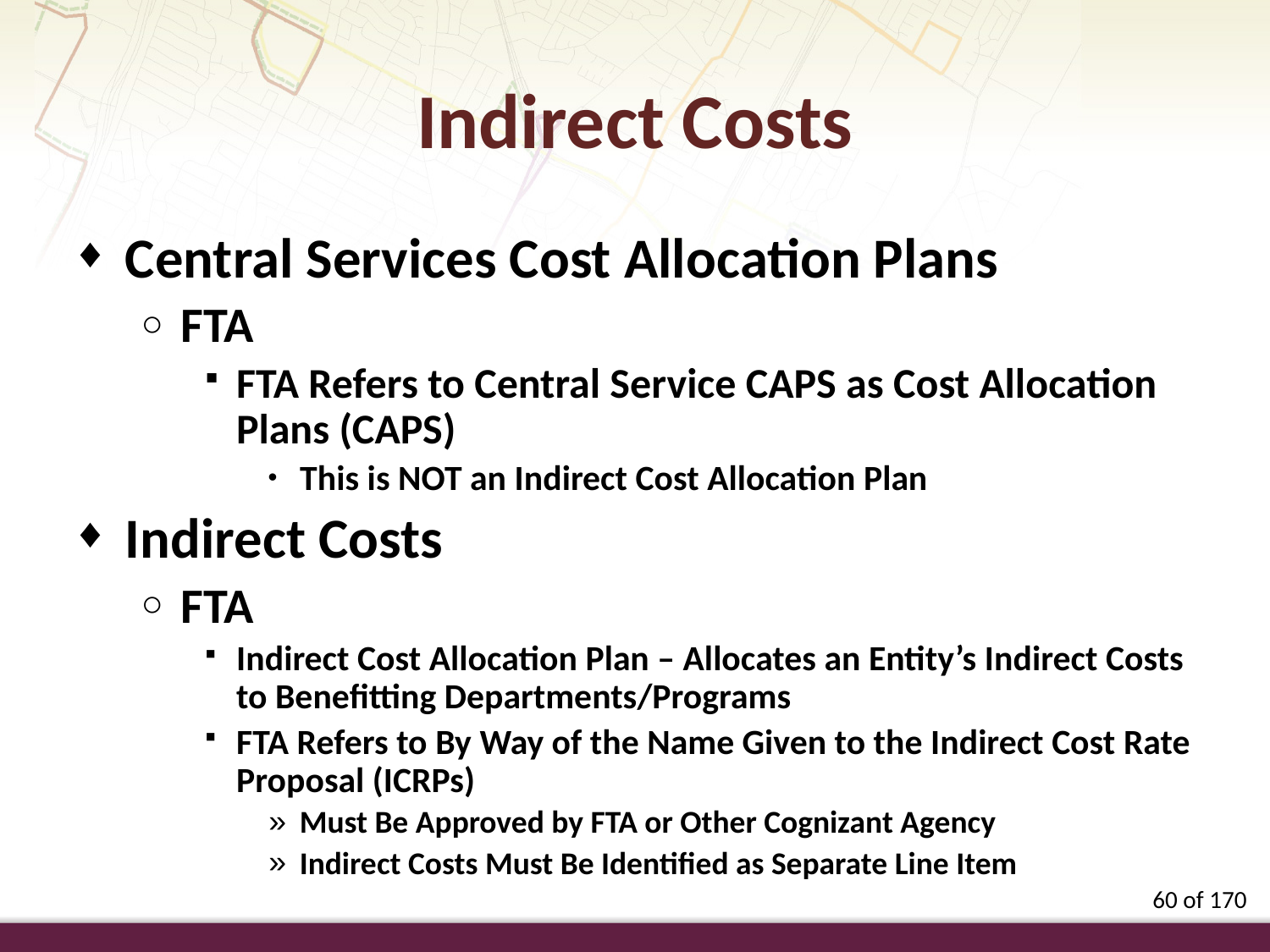

Indirect Costs
Central Services Cost Allocation Plans
FTA
FTA Refers to Central Service CAPS as Cost Allocation Plans (CAPS)
This is NOT an Indirect Cost Allocation Plan
Indirect Costs
FTA
Indirect Cost Allocation Plan – Allocates an Entity’s Indirect Costs to Benefitting Departments/Programs
FTA Refers to By Way of the Name Given to the Indirect Cost Rate Proposal (ICRPs)
Must Be Approved by FTA or Other Cognizant Agency
Indirect Costs Must Be Identified as Separate Line Item

60 of 170